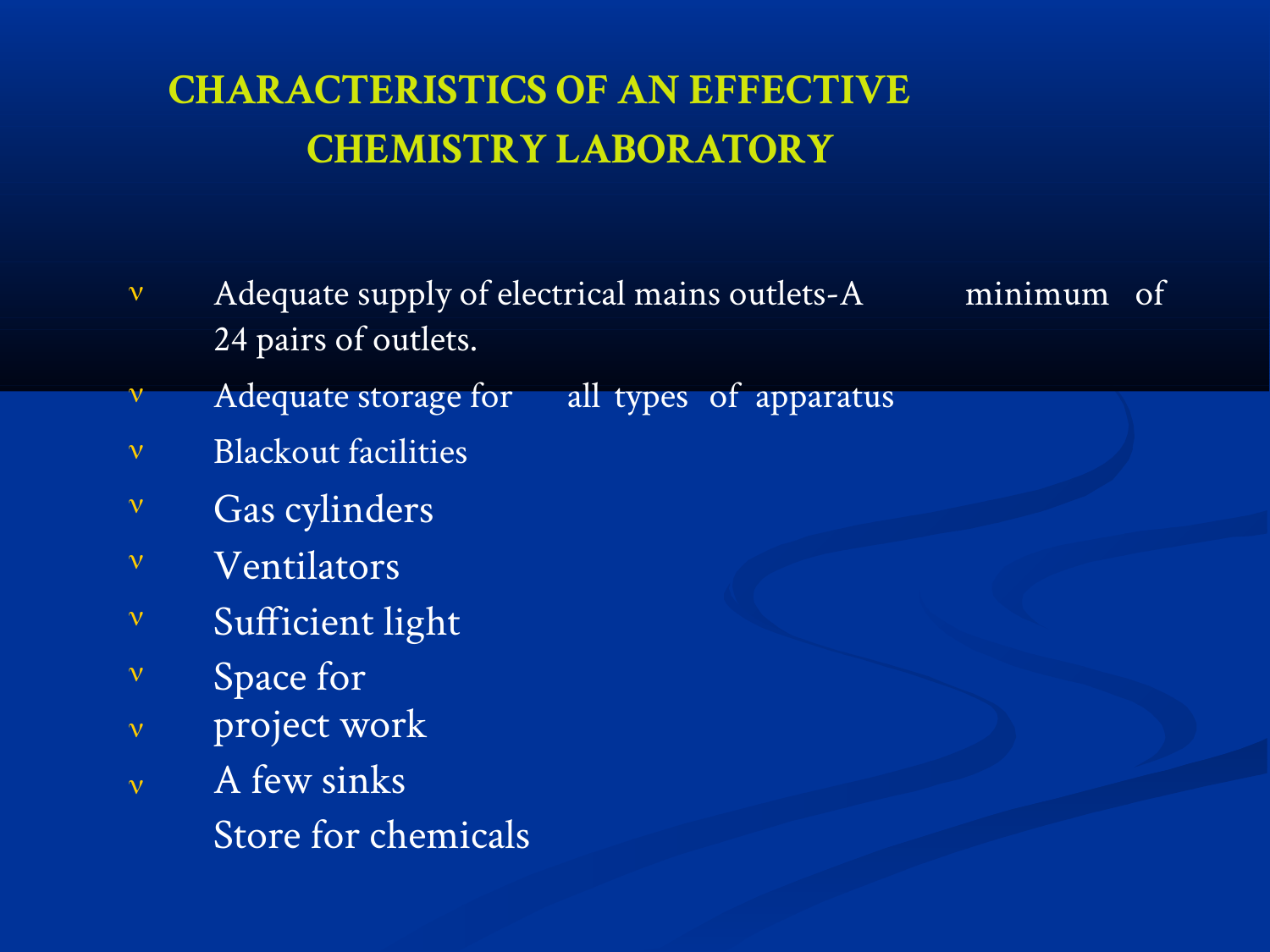

CHARACTERISTICS OF AN EFFECTIVE

CHEMISTRY LABORATORY

Adequate supply of electrical mains outlets-A
minimum
of
ν

24 pairs of outlets.

Adequate storage for
all
types
of
apparatus

ν

Blackout facilities
Gas cylinders
Ventilators
Sufficient light
Space for project work
A few sinks
Store for chemicals
ν
ν
ν
ν
ν
ν
ν